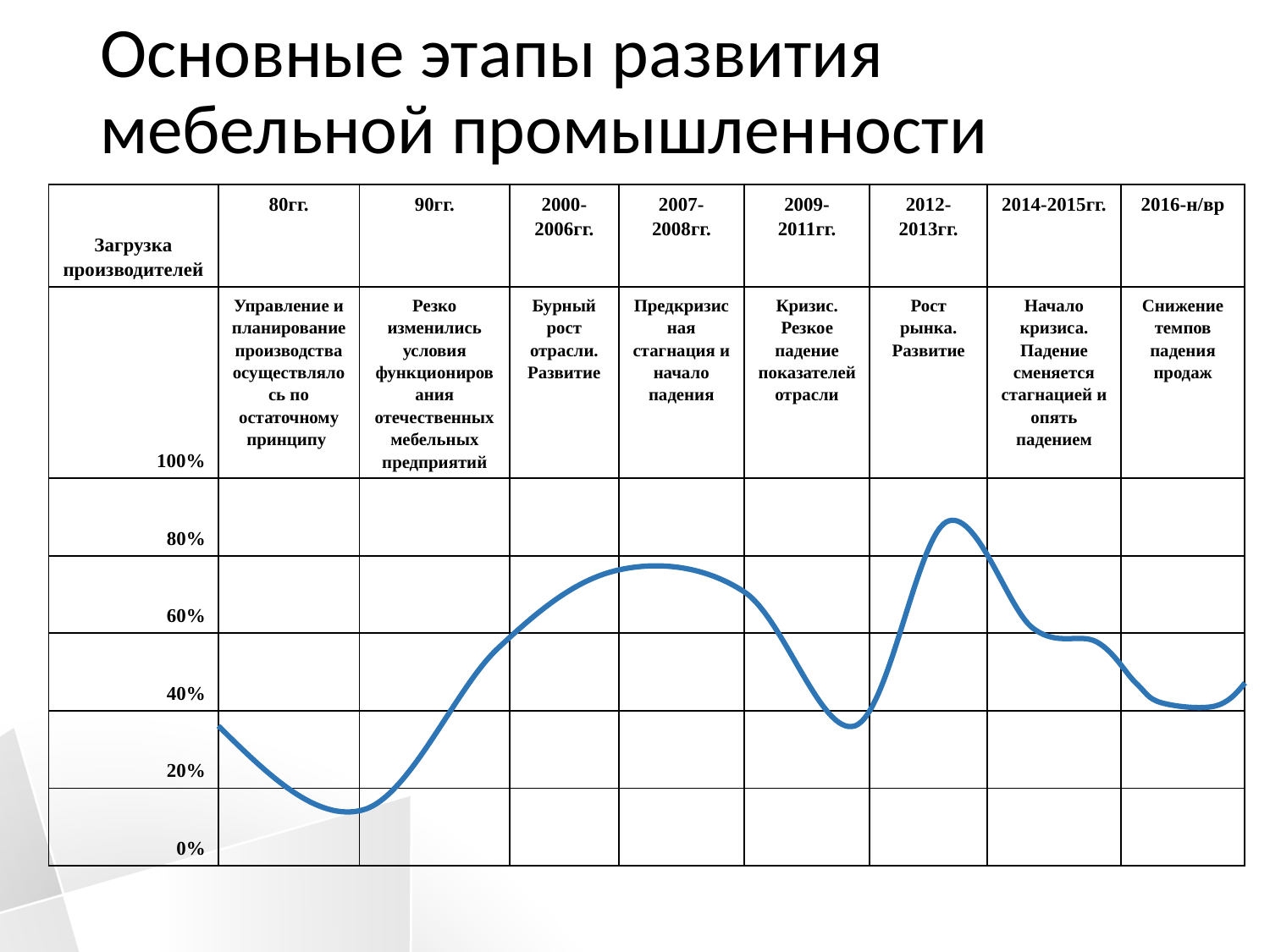

# Основные этапы развития мебельной промышленности
| Загрузка производителей | 80гг. | 90гг. | 2000-2006гг. | 2007-2008гг. | 2009-2011гг. | 2012-2013гг. | 2014-2015гг. | 2016-н/вр |
| --- | --- | --- | --- | --- | --- | --- | --- | --- |
| 100% | Управление и планирование производства осуществлялось по остаточному принципу | Резко изменились условия функционирования отечественных мебельных предприятий | Бурный рост отрасли. Развитие | Предкризисная стагнация и начало падения | Кризис. Резкое падение показателей отрасли | Рост рынка. Развитие | Начало кризиса. Падение сменяется стагнацией и опять падением | Снижение темпов падения продаж |
| 80% |  |  |  |  |  |  |  |  |
| 60% |  |  |  |  |  |  |  |  |
| 40% |  |  |  |  |  |  |  |  |
| 20% |  |  |  |  |  |  |  |  |
| 0% |  |  |  |  |  |  |  |  |